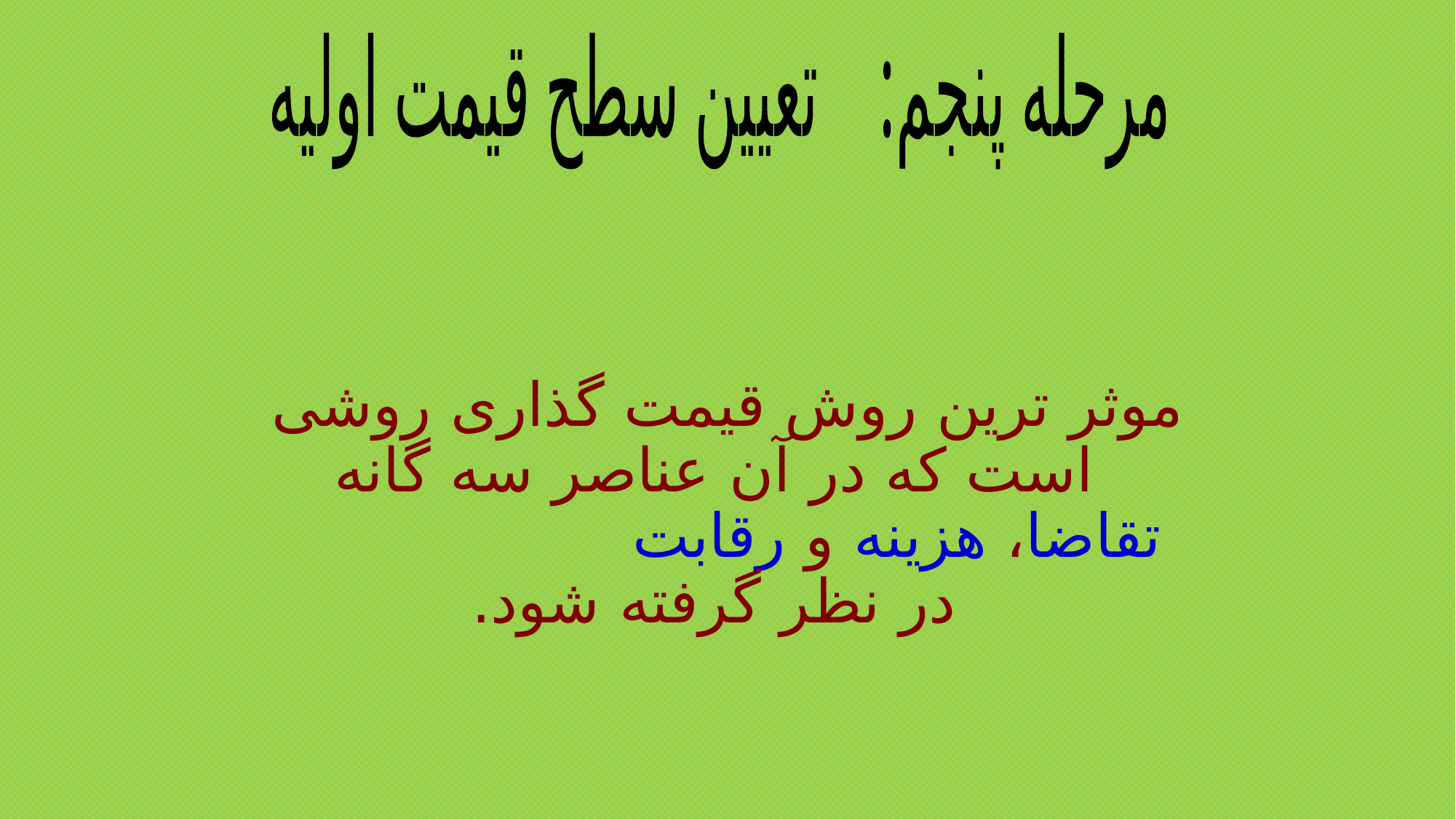

مرحله پنجم:    تعیین سطح قیمت اولیه

موثر ترین روش قیمت گذاری روشی است که در آن عناصر سه گانه تقاضا، هزینه و رقابت                    در نظر گرفته شود.